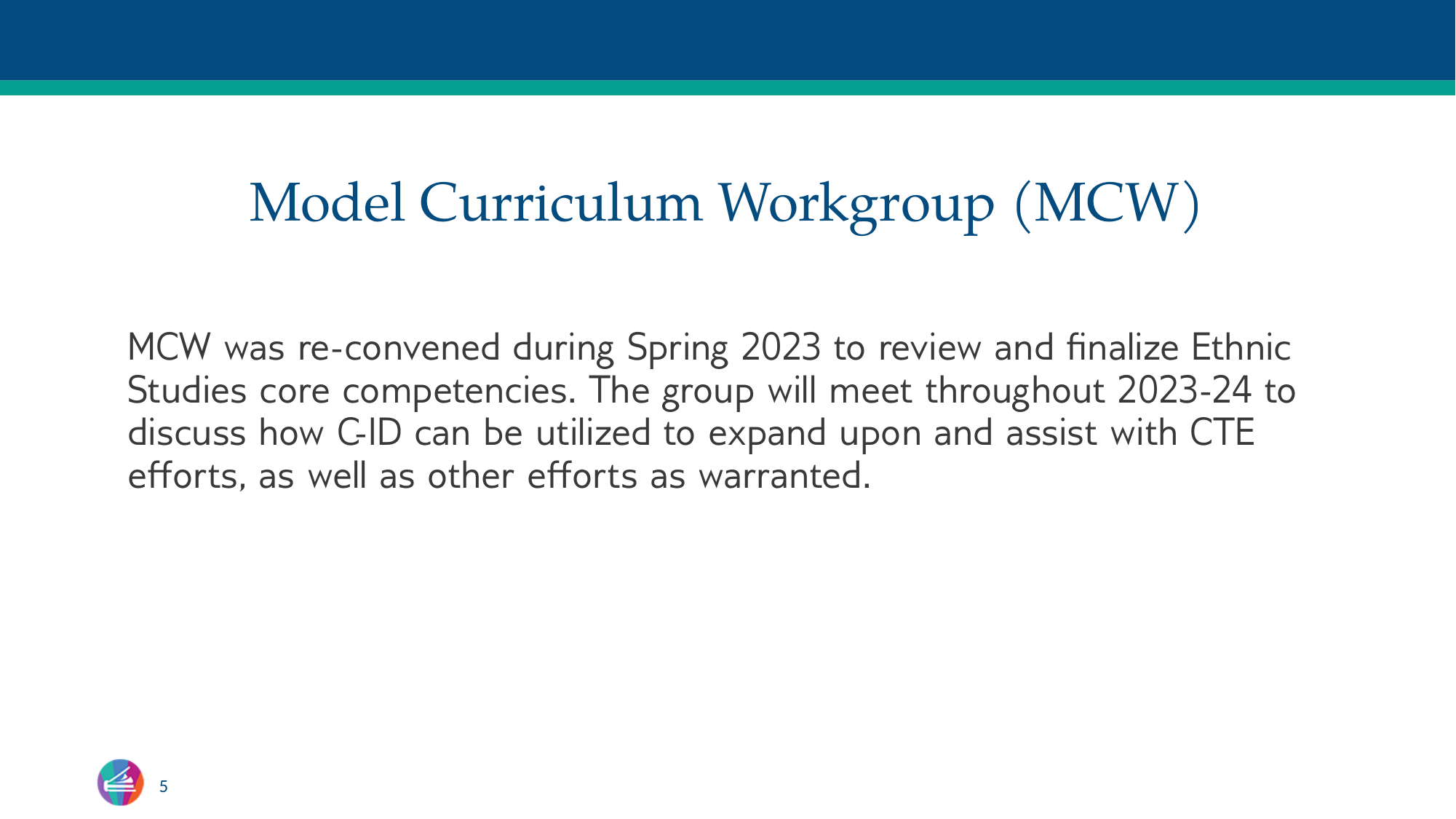

# Model Curriculum Workgroup (MCW)

MCW was re-convened during Spring 2023 to review and finalize Ethnic Studies core competencies. The group will meet throughout 2023-24 to discuss how C-ID can be utilized to expand upon and assist with CTE efforts, as well as other efforts as warranted.
5